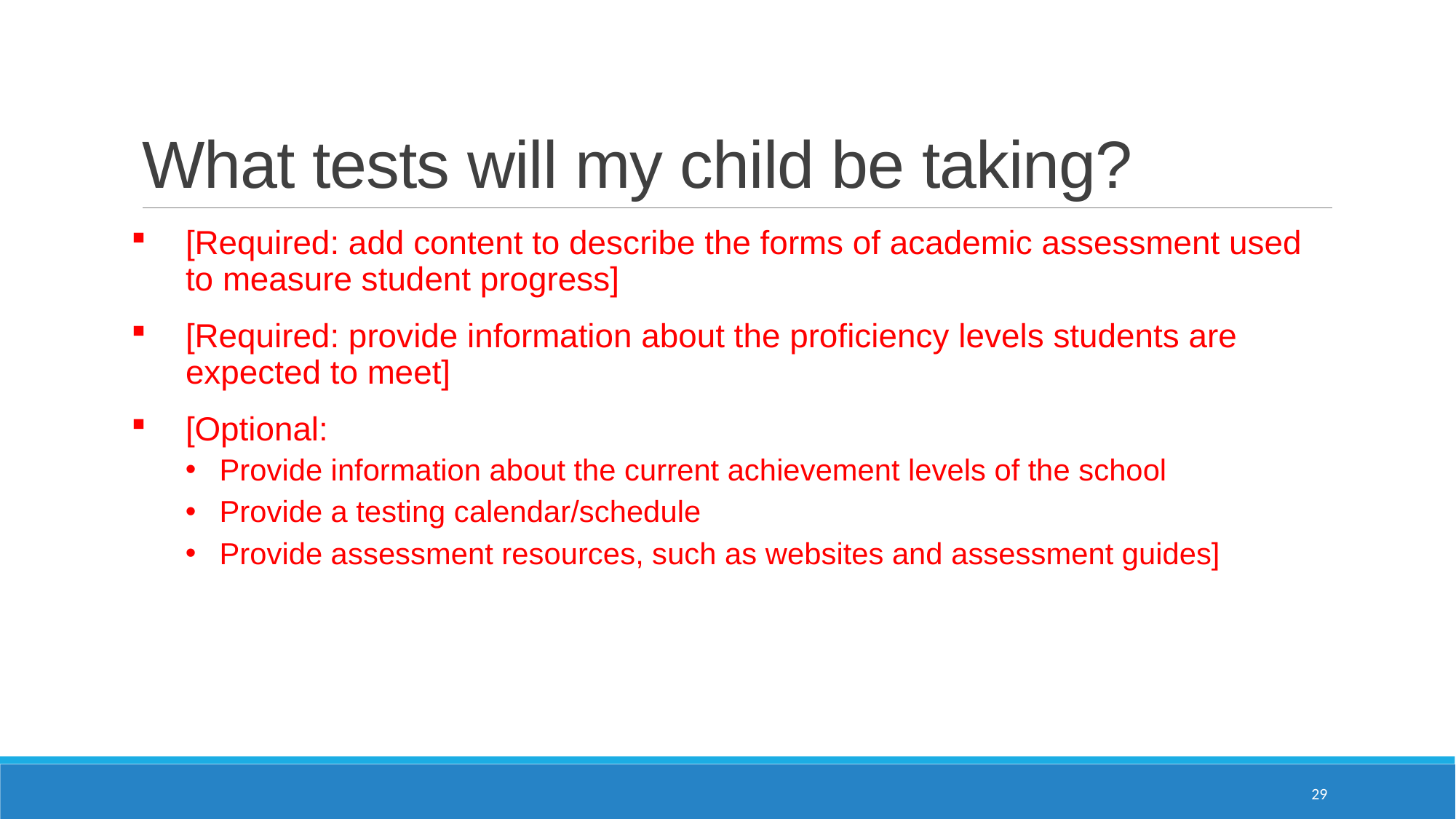

# What tests will my child be taking?
[Required: add content to describe the forms of academic assessment used to measure student progress]
[Required: provide information about the proficiency levels students are expected to meet]
[Optional:
Provide information about the current achievement levels of the school
Provide a testing calendar/schedule
Provide assessment resources, such as websites and assessment guides]
29